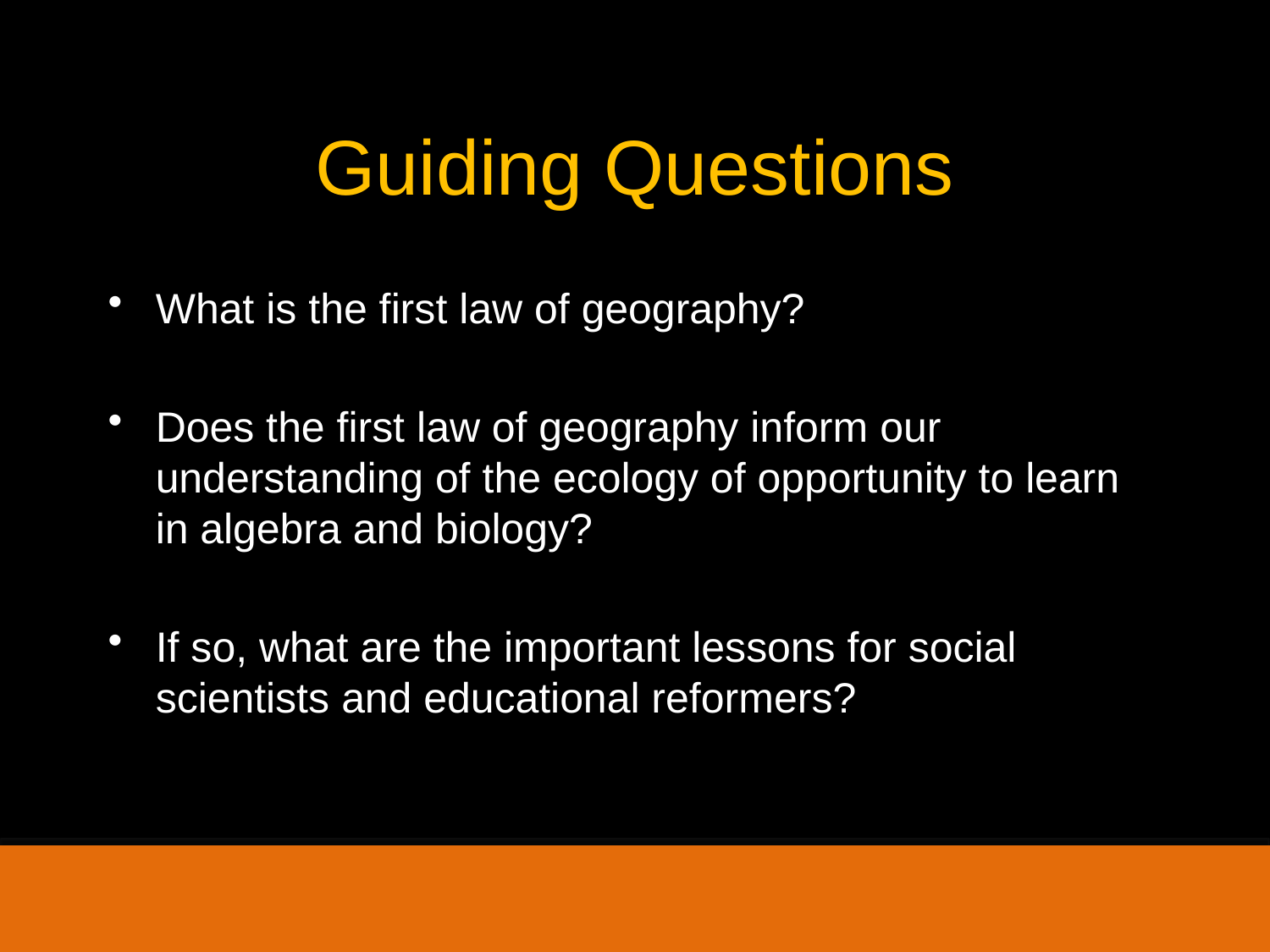

# Guiding Questions
What is the first law of geography?

Does the first law of geography inform our understanding of the ecology of opportunity to learn in algebra and biology?

If so, what are the important lessons for social scientists and educational reformers?